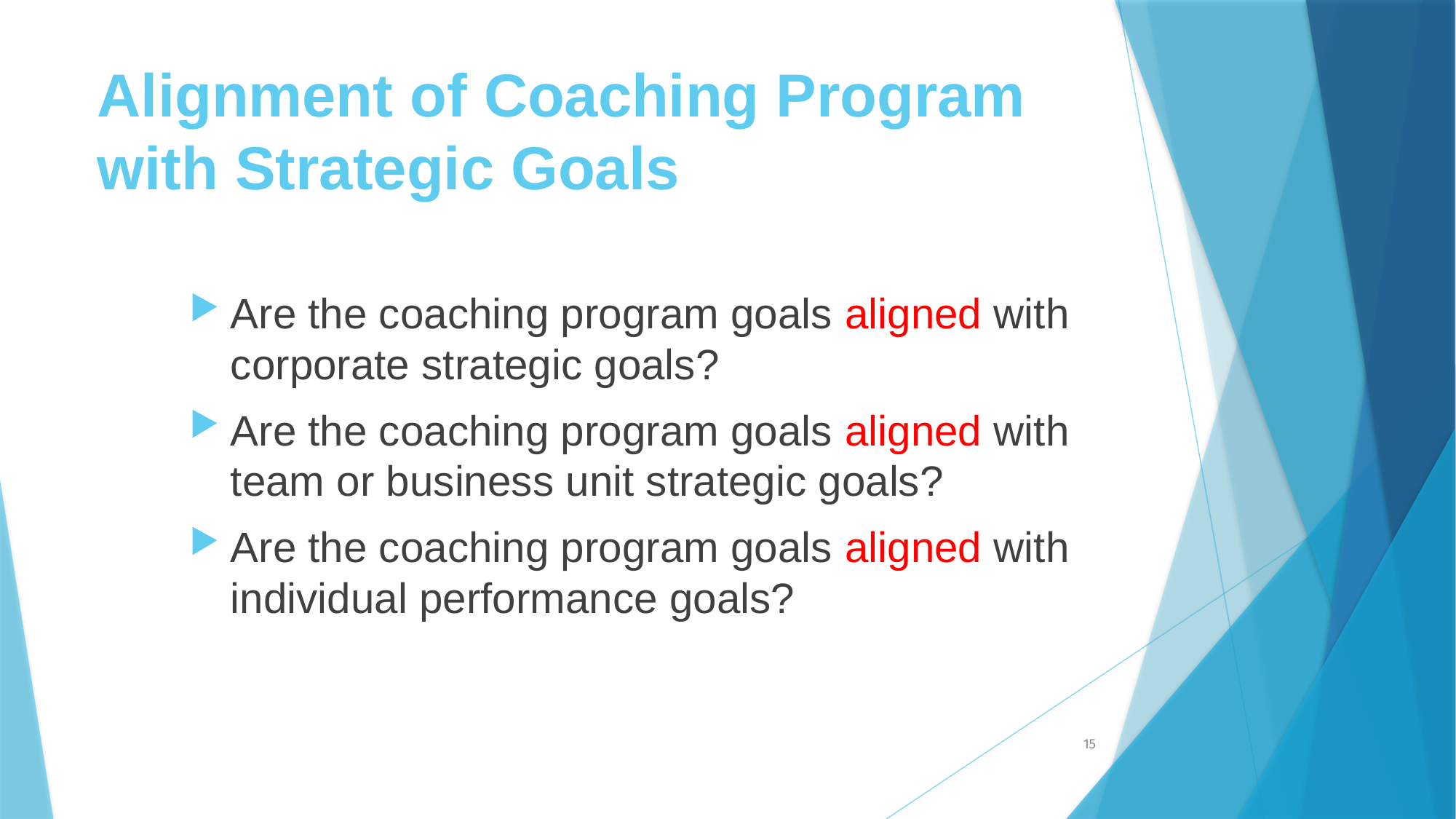

# Alignment of Coaching Program with Strategic Goals
Are the coaching program goals aligned with corporate strategic goals?
Are the coaching program goals aligned with team or business unit strategic goals?
Are the coaching program goals aligned with individual performance goals?
15